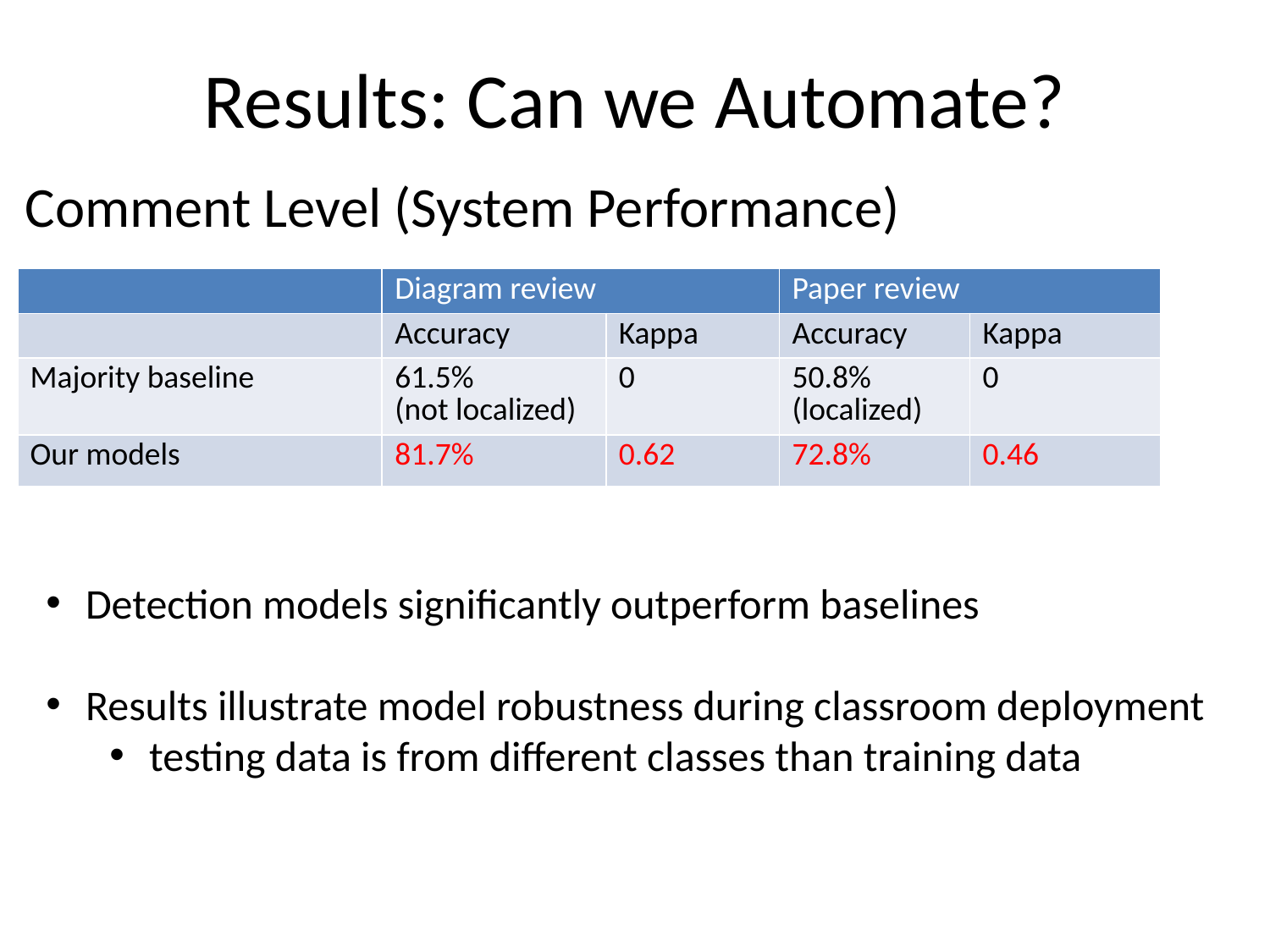

# Results: Can we Automate?
 Comment Level (System Performance)

 Detection models significantly outperform baselines

 Results illustrate model robustness during classroom deployment
 testing data is from different classes than training data

Close to with reported results (in experimental setting) of previous studies (Xiong & Litman 2010, Nguyen & Litman 2013)
Prediction models are robust even in not-identical training-testing

|  | Diagram review |  | Paper review |  |
| --- | --- | --- | --- | --- |
|  | Accuracy | Kappa | Accuracy | Kappa |
| Majority baseline | 61.5% (not localized) | 0 | 50.8% (localized) | 0 |
| Our models | 81.7% | 0.62 | 72.8% | 0.46 |